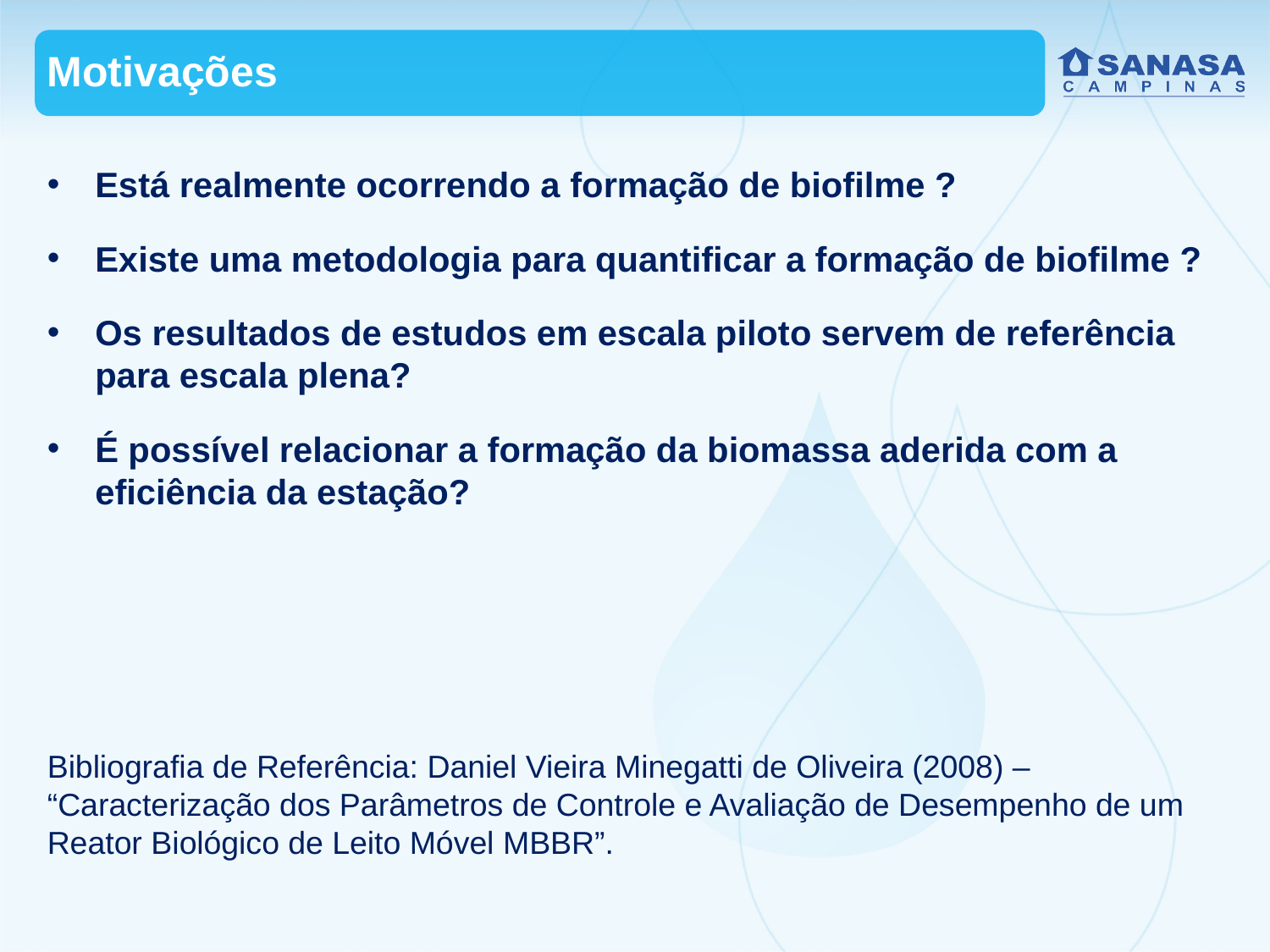

Motivações
Está realmente ocorrendo a formação de biofilme ?
Existe uma metodologia para quantificar a formação de biofilme ?
Os resultados de estudos em escala piloto servem de referência para escala plena?
É possível relacionar a formação da biomassa aderida com a eficiência da estação?
Bibliografia de Referência: Daniel Vieira Minegatti de Oliveira (2008) – “Caracterização dos Parâmetros de Controle e Avaliação de Desempenho de um Reator Biológico de Leito Móvel MBBR”.